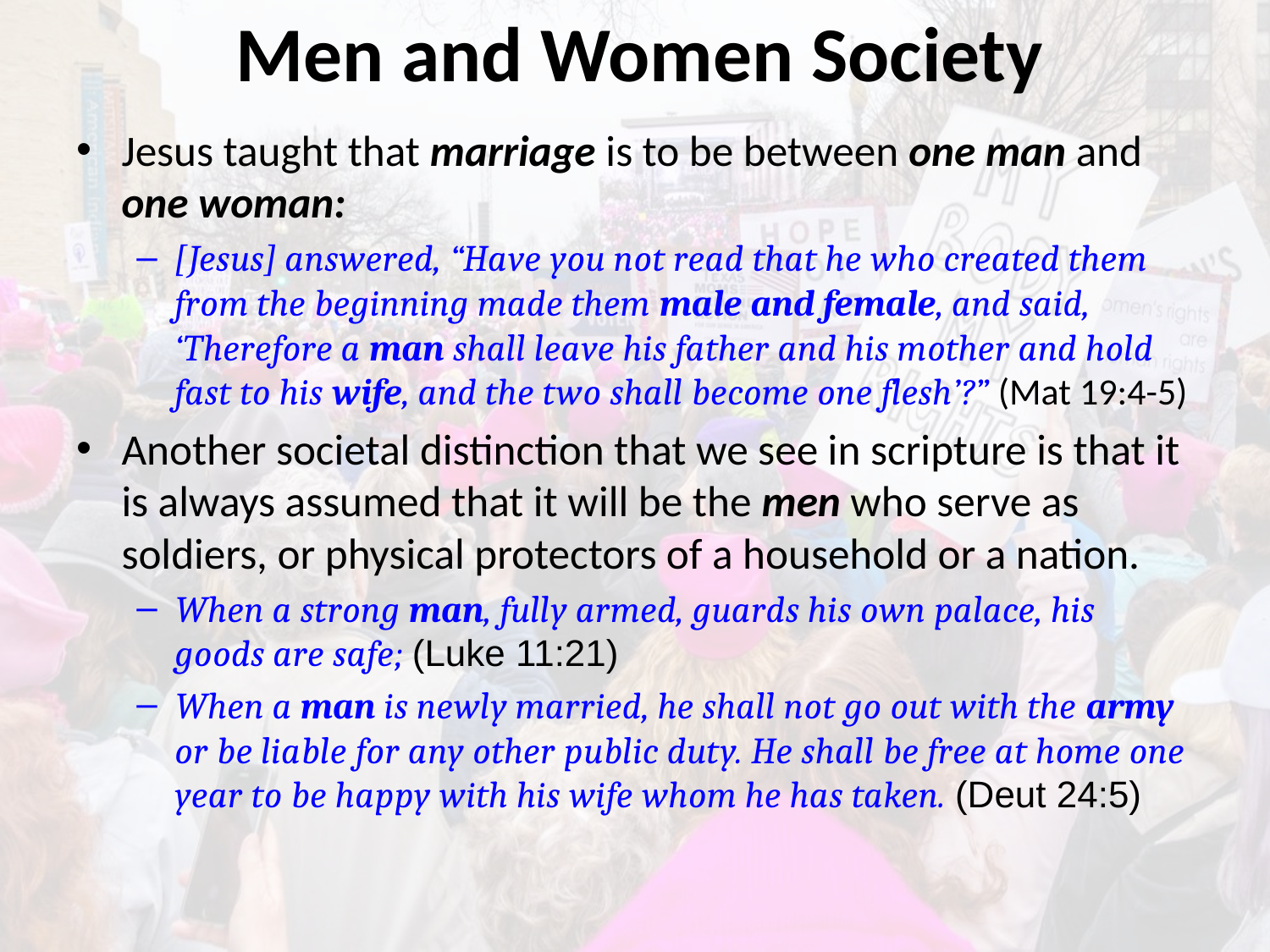

# Men and Women Society
Jesus taught that marriage is to be between one man and one woman:
[Jesus] answered, “Have you not read that he who created them from the beginning made them male and female, and said, ‘Therefore a man shall leave his father and his mother and hold fast to his wife, and the two shall become one flesh’?” (Mat 19:4-5)
Another societal distinction that we see in scripture is that it is always assumed that it will be the men who serve as soldiers, or physical protectors of a household or a nation.
When a strong man, fully armed, guards his own palace, his goods are safe; (Luke 11:21)
When a man is newly married, he shall not go out with the army or be liable for any other public duty. He shall be free at home one year to be happy with his wife whom he has taken. (Deut 24:5)